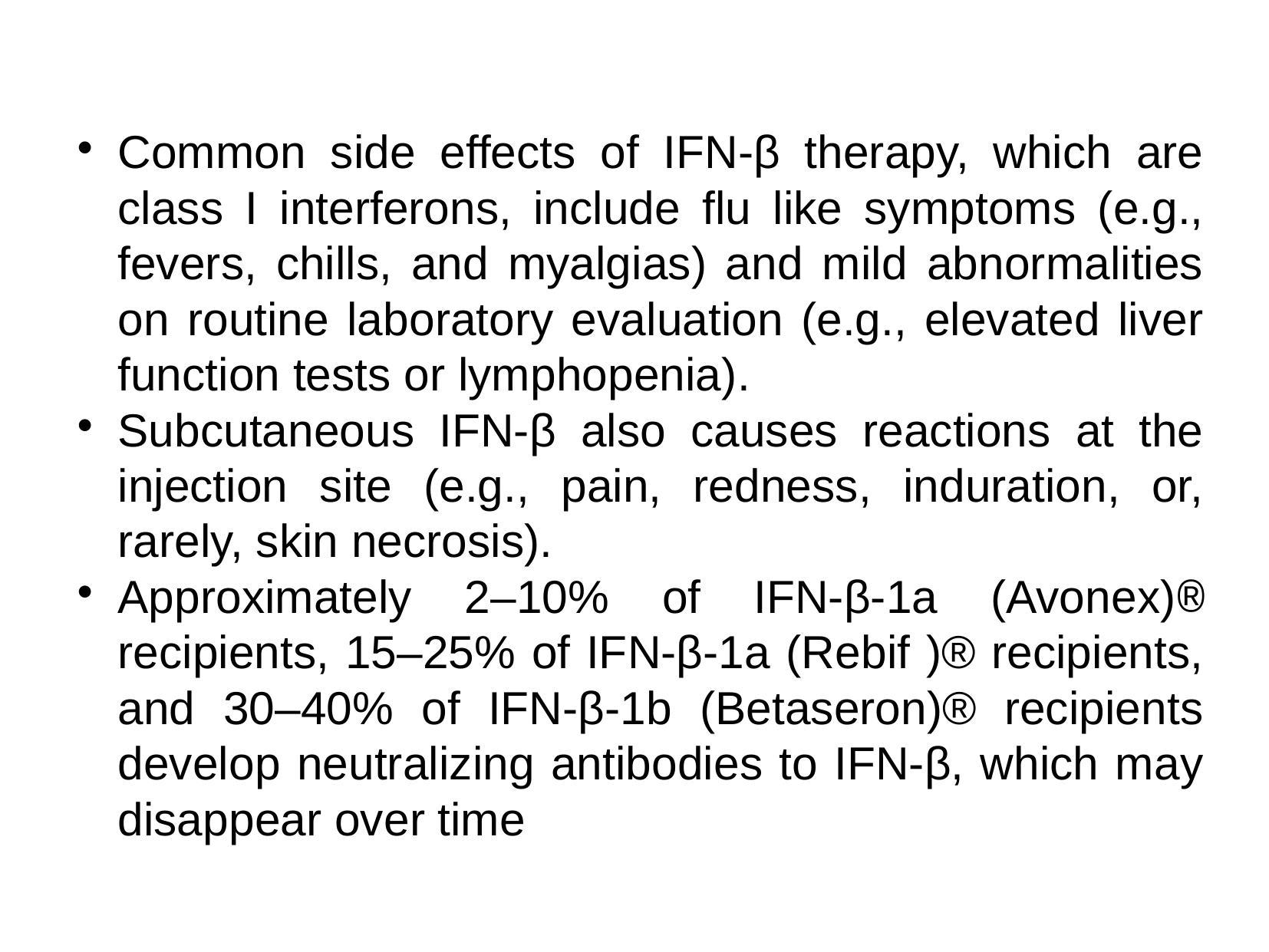

Common side effects of IFN-β therapy, which are class I interferons, include flu like symptoms (e.g., fevers, chills, and myalgias) and mild abnormalities on routine laboratory evaluation (e.g., elevated liver function tests or lymphopenia).
Subcutaneous IFN-β also causes reactions at the injection site (e.g., pain, redness, induration, or, rarely, skin necrosis).
Approximately 2–10% of IFN-β-1a (Avonex)® recipients, 15–25% of IFN-β-1a (Rebif )® recipients, and 30–40% of IFN-β-1b (Betaseron)® recipients develop neutralizing antibodies to IFN-β, which may disappear over time